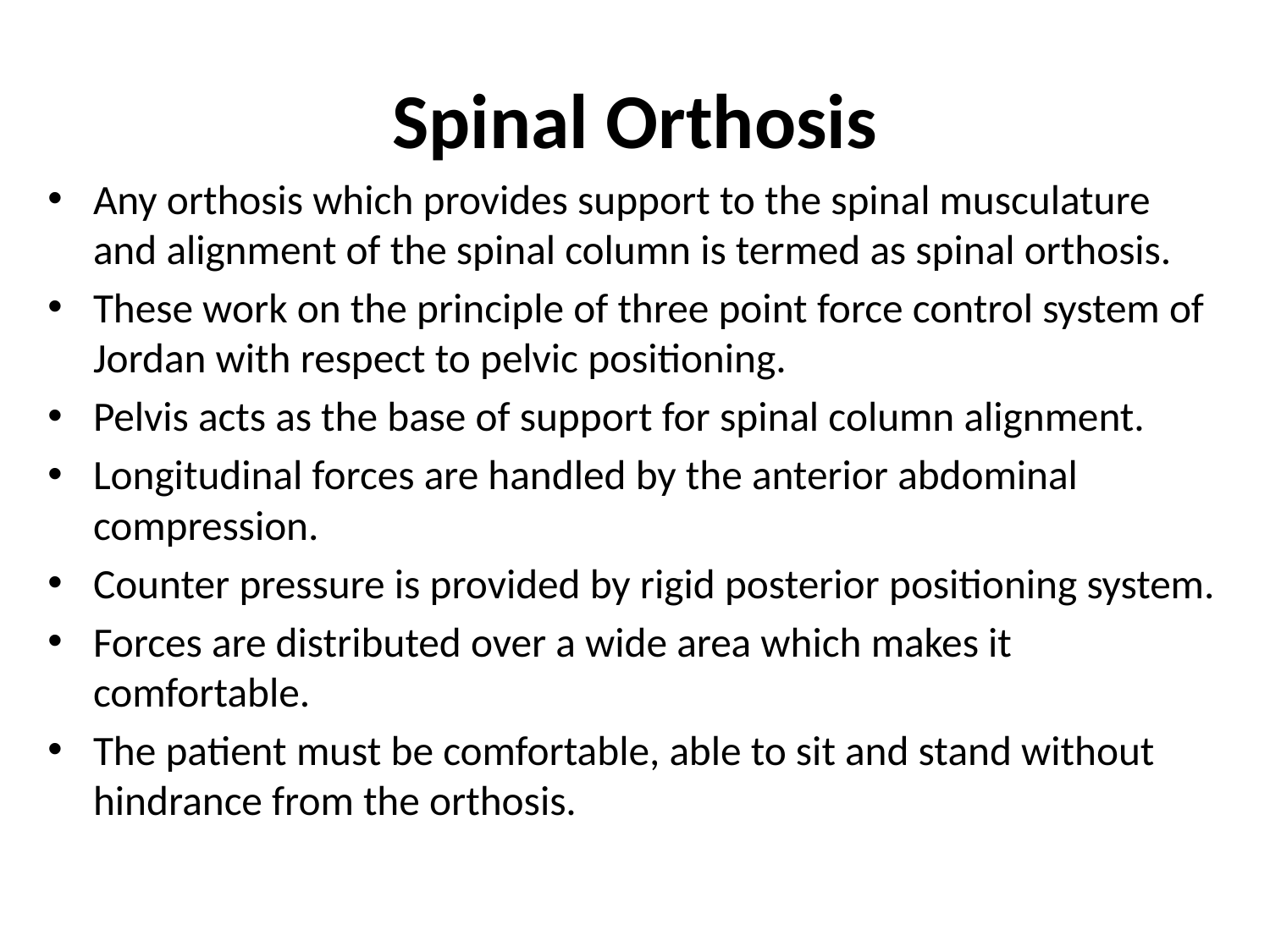

# Spinal Orthosis
Any orthosis which provides support to the spinal musculature and alignment of the spinal column is termed as spinal orthosis.
These work on the principle of three point force control system of Jordan with respect to pelvic positioning.
Pelvis acts as the base of support for spinal column alignment.
Longitudinal forces are handled by the anterior abdominal compression.
Counter pressure is provided by rigid posterior positioning system.
Forces are distributed over a wide area which makes it comfortable.
The patient must be comfortable, able to sit and stand without hindrance from the orthosis.